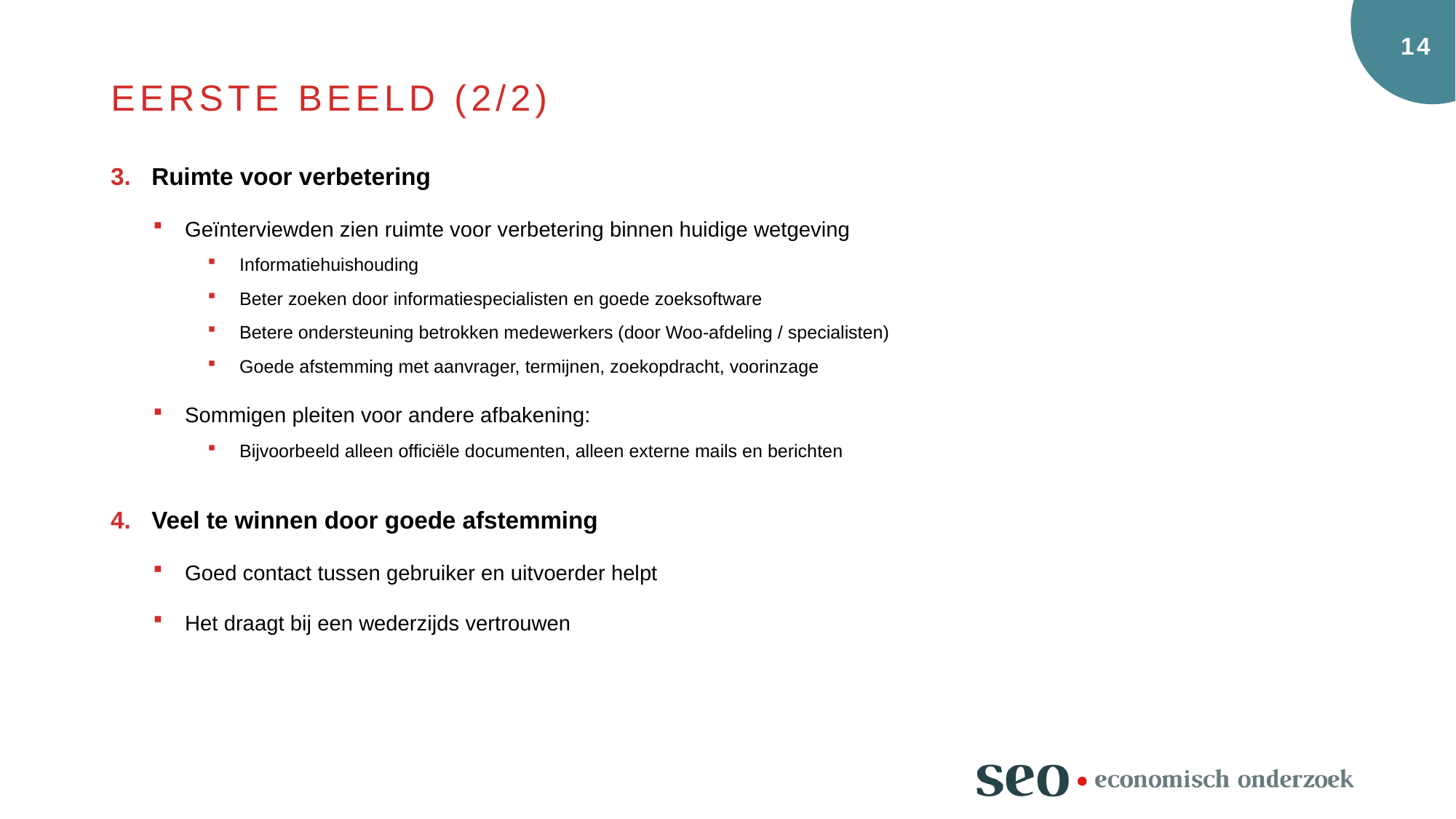

Eerste beeld (2/2)
Ruimte voor verbetering
Geïnterviewden zien ruimte voor verbetering binnen huidige wetgeving
Informatiehuishouding
Beter zoeken door informatiespecialisten en goede zoeksoftware
Betere ondersteuning betrokken medewerkers (door Woo-afdeling / specialisten)
Goede afstemming met aanvrager, termijnen, zoekopdracht, voorinzage
Sommigen pleiten voor andere afbakening:
Bijvoorbeeld alleen officiële documenten, alleen externe mails en berichten

Veel te winnen door goede afstemming
Goed contact tussen gebruiker en uitvoerder helpt
Het draagt bij een wederzijds vertrouwen